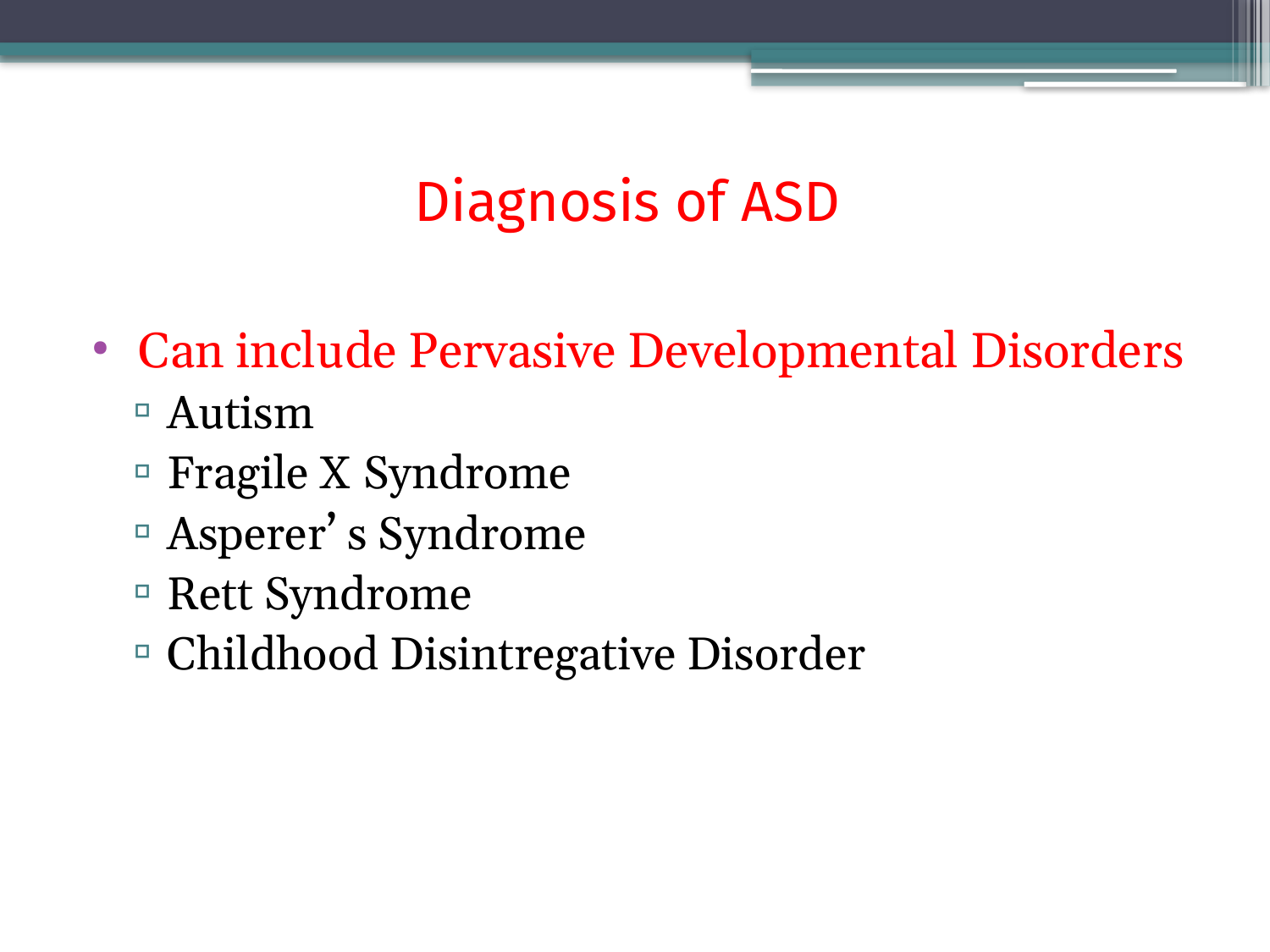

# Diagnosis of ASD
 Can include Pervasive Developmental Disorders
Autism
Fragile X Syndrome
Asperer’ s Syndrome
Rett Syndrome
Childhood Disintregative Disorder